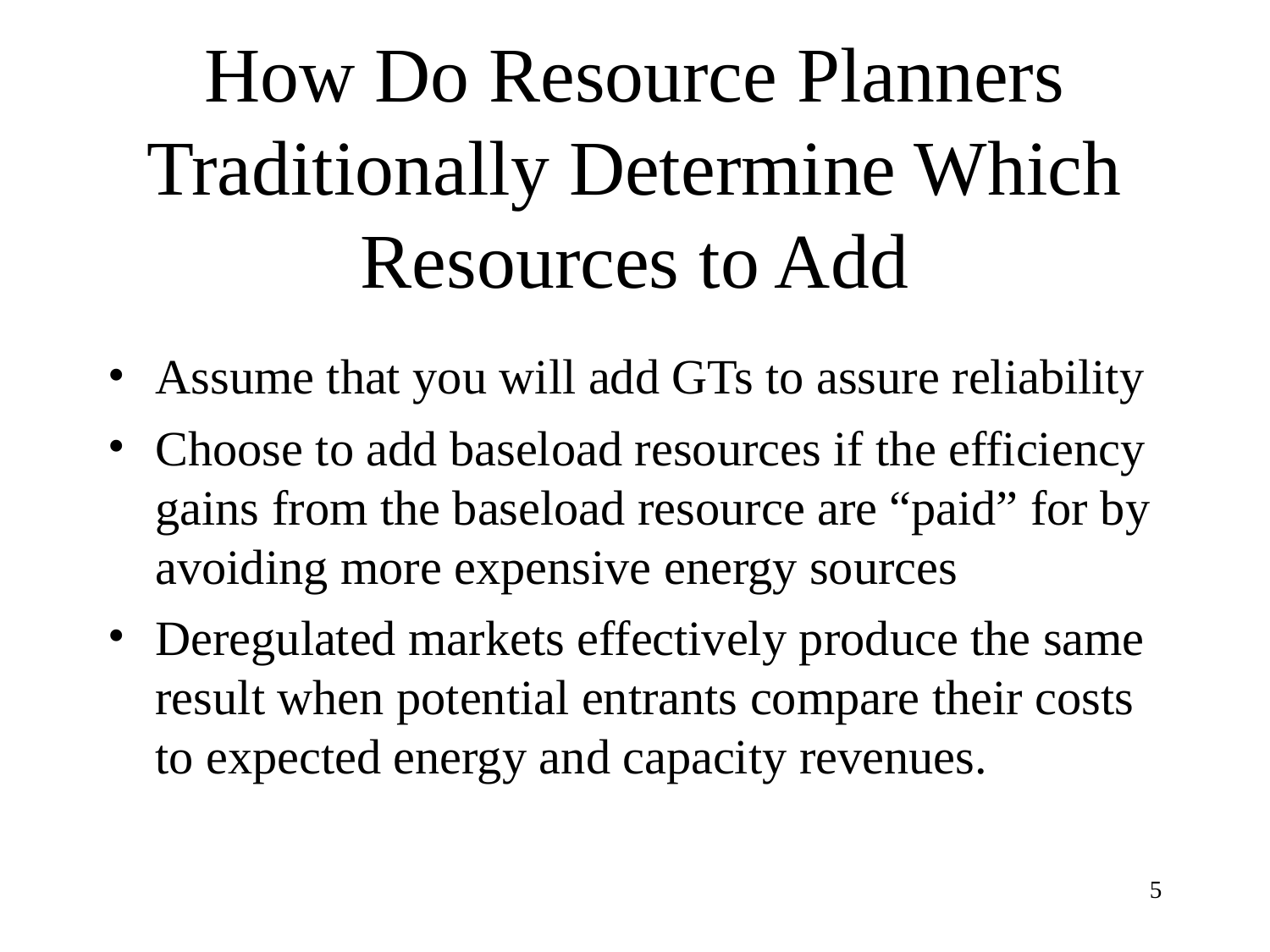

# How Do Resource Planners Traditionally Determine Which Resources to Add
Assume that you will add GTs to assure reliability
Choose to add baseload resources if the efficiency gains from the baseload resource are “paid” for by avoiding more expensive energy sources
Deregulated markets effectively produce the same result when potential entrants compare their costs to expected energy and capacity revenues.
5